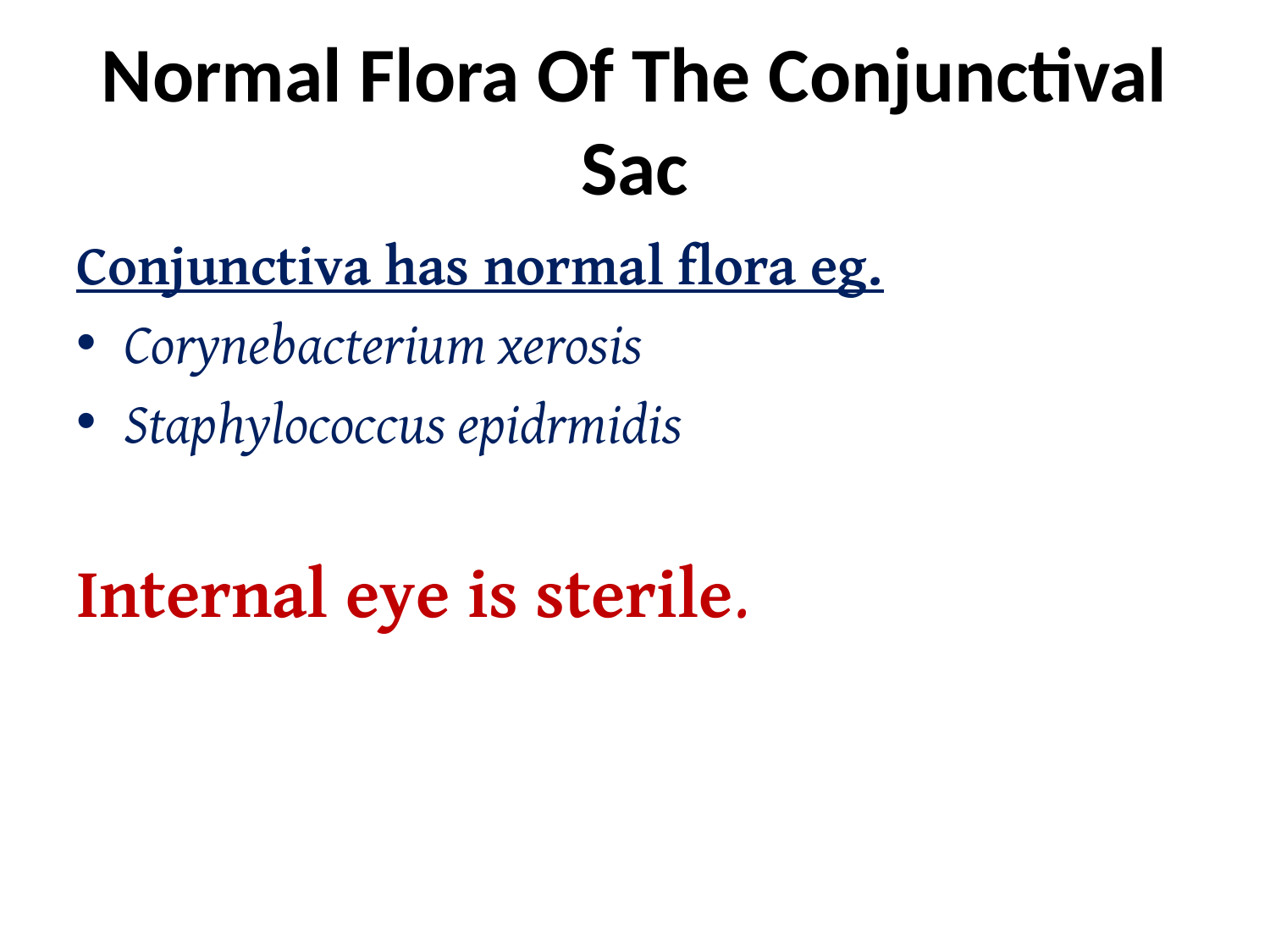

# Normal Flora Of The Conjunctival Sac
Conjunctiva has normal flora eg.
Corynebacterium xerosis
Staphylococcus epidrmidis

Internal eye is sterile.